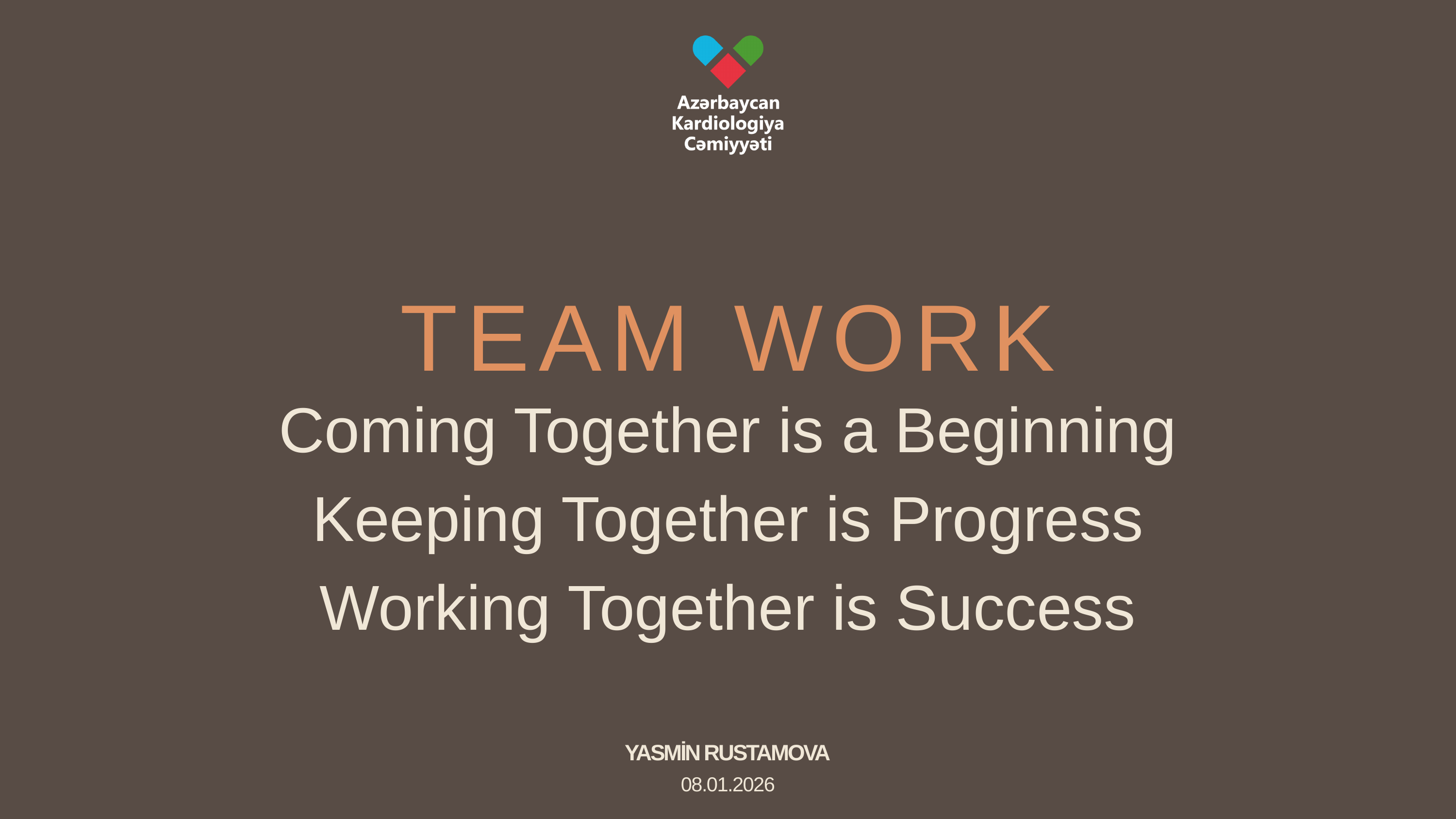

TEAM WORK
Coming Together is a Beginning
Keeping Together is Progress
Working Together is Success
YASMİN RUSTAMOVA
08.01.2026